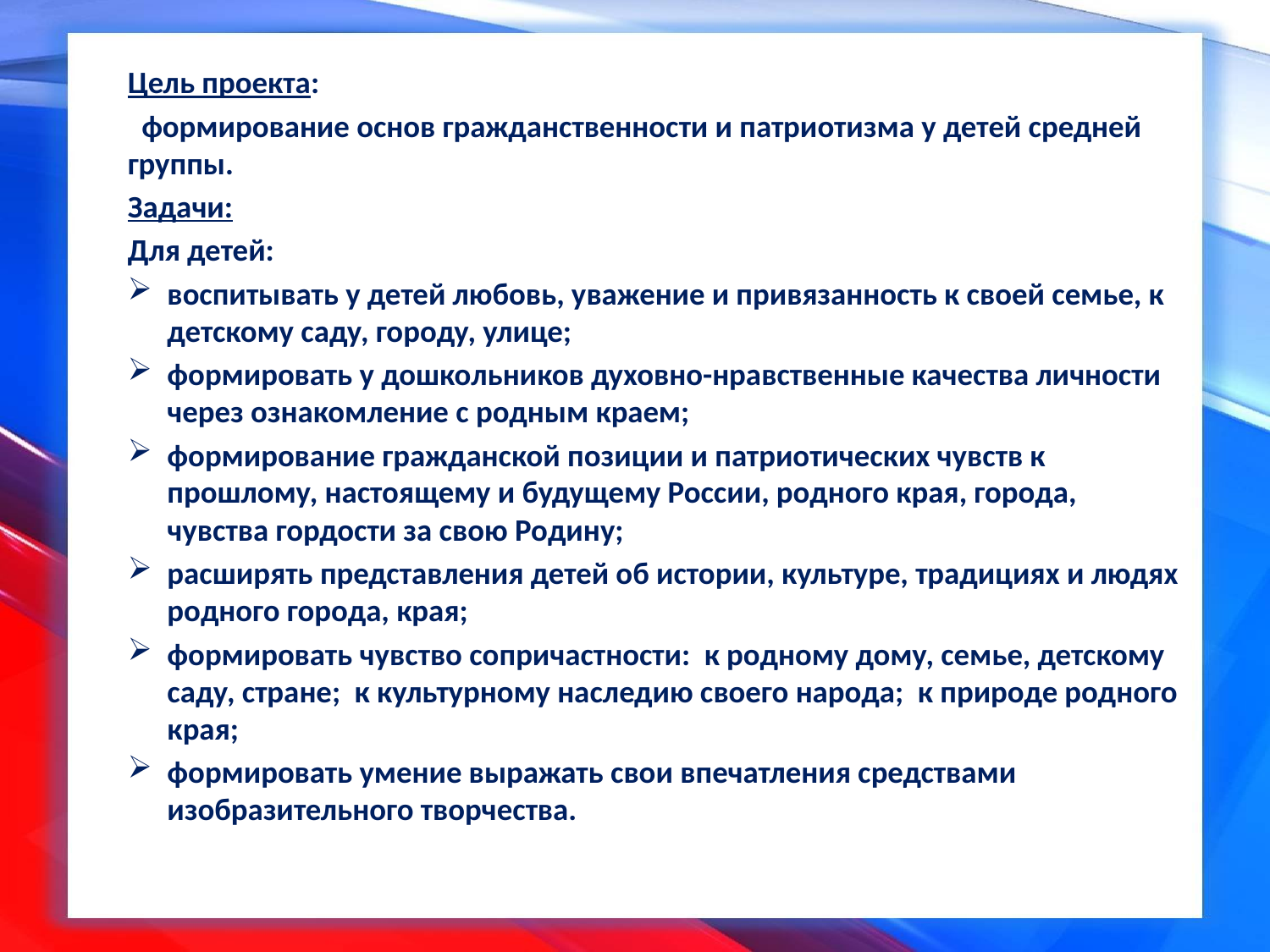

Цель проекта:
  формирование основ гражданственности и патриотизма у детей средней группы.
Задачи:
Для детей:
воспитывать у детей любовь, уважение и привязанность к своей семье, к детскому саду, городу, улице;
формировать у дошкольников духовно-нравственные качества личности через ознакомление с родным краем;
формирование гражданской позиции и патриотических чувств к прошлому, настоящему и будущему России, родного края, города, чувства гордости за свою Родину;
расширять представления детей об истории, культуре, традициях и людях родного города, края;
формировать чувство сопричастности:  к родному дому, семье, детскому саду, стране;  к культурному наследию своего народа;  к природе родного края;
формировать умение выражать свои впечатления средствами изобразительного творчества.